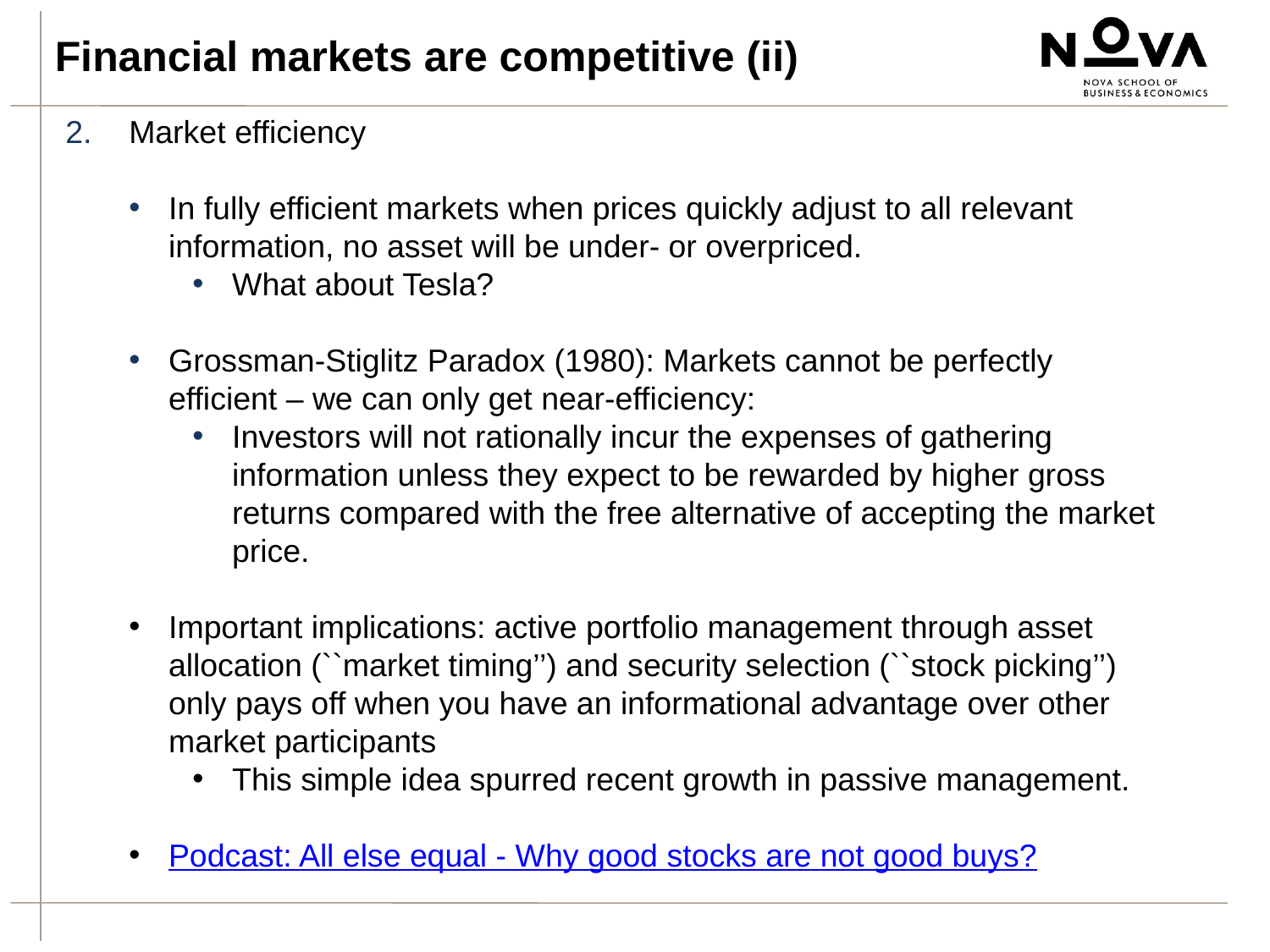

Financial markets are competitive (ii)
Market efficiency

In fully efficient markets when prices quickly adjust to all relevant information, no asset will be under- or overpriced.
What about Tesla?

Grossman-Stiglitz Paradox (1980): Markets cannot be perfectly efficient – we can only get near-efficiency:
Investors will not rationally incur the expenses of gathering information unless they expect to be rewarded by higher gross returns compared with the free alternative of accepting the market price.

Important implications: active portfolio management through asset allocation (``market timing’’) and security selection (``stock picking’’) only pays off when you have an informational advantage over other market participants
This simple idea spurred recent growth in passive management.

Podcast: All else equal - Why good stocks are not good buys?